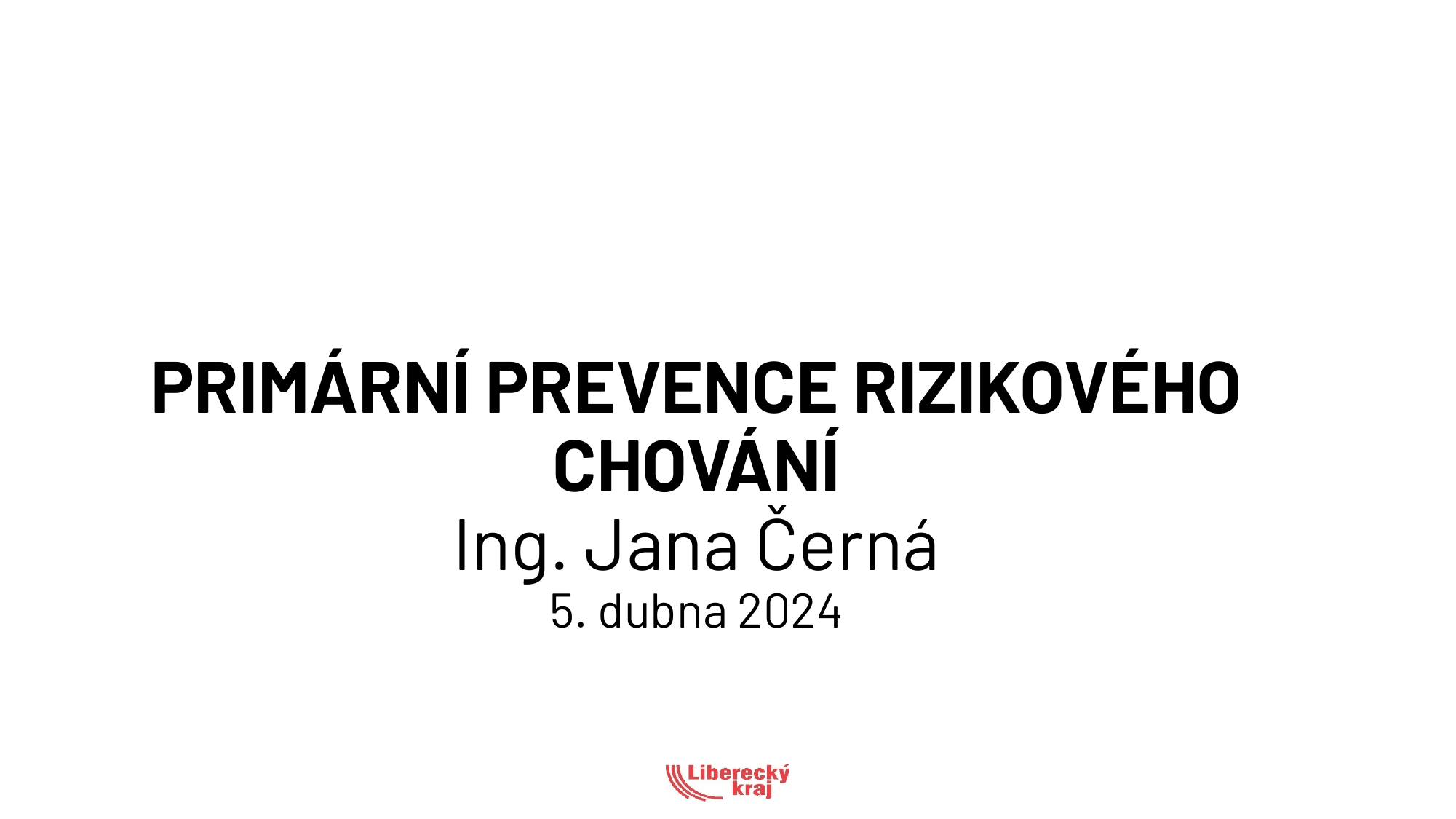

# PRIMÁRNÍ PREVENCE RIZIKOVÉHO CHOVÁNÍ Ing. Jana Černá 5. dubna 2024